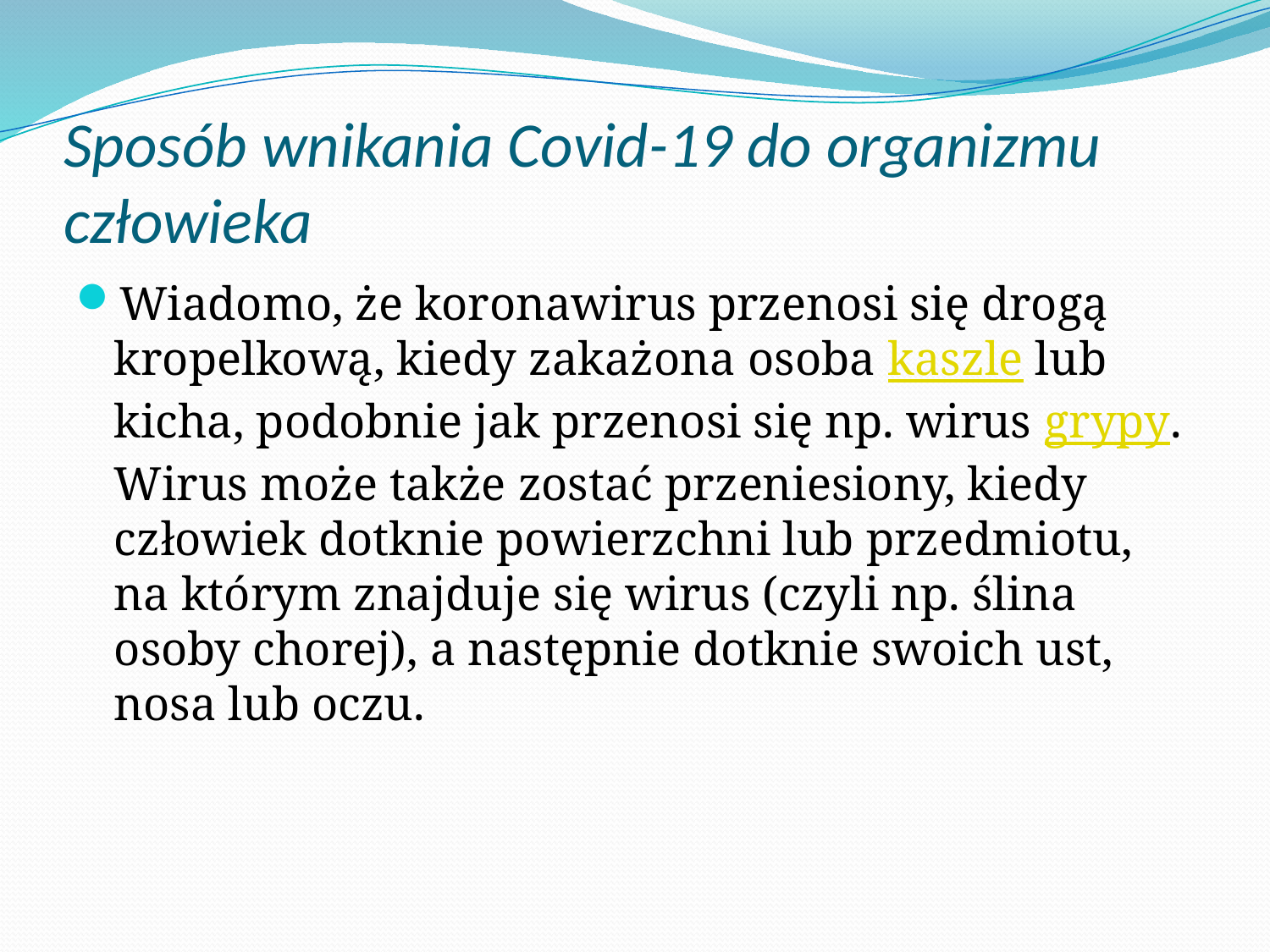

# Sposób wnikania Covid-19 do organizmu człowieka
Wiadomo, że koronawirus przenosi się drogą kropelkową, kiedy zakażona osoba kaszle lub kicha, podobnie jak przenosi się np. wirus grypy. Wirus może także zostać przeniesiony, kiedy człowiek dotknie powierzchni lub przedmiotu, na którym znajduje się wirus (czyli np. ślina osoby chorej), a następnie dotknie swoich ust, nosa lub oczu.